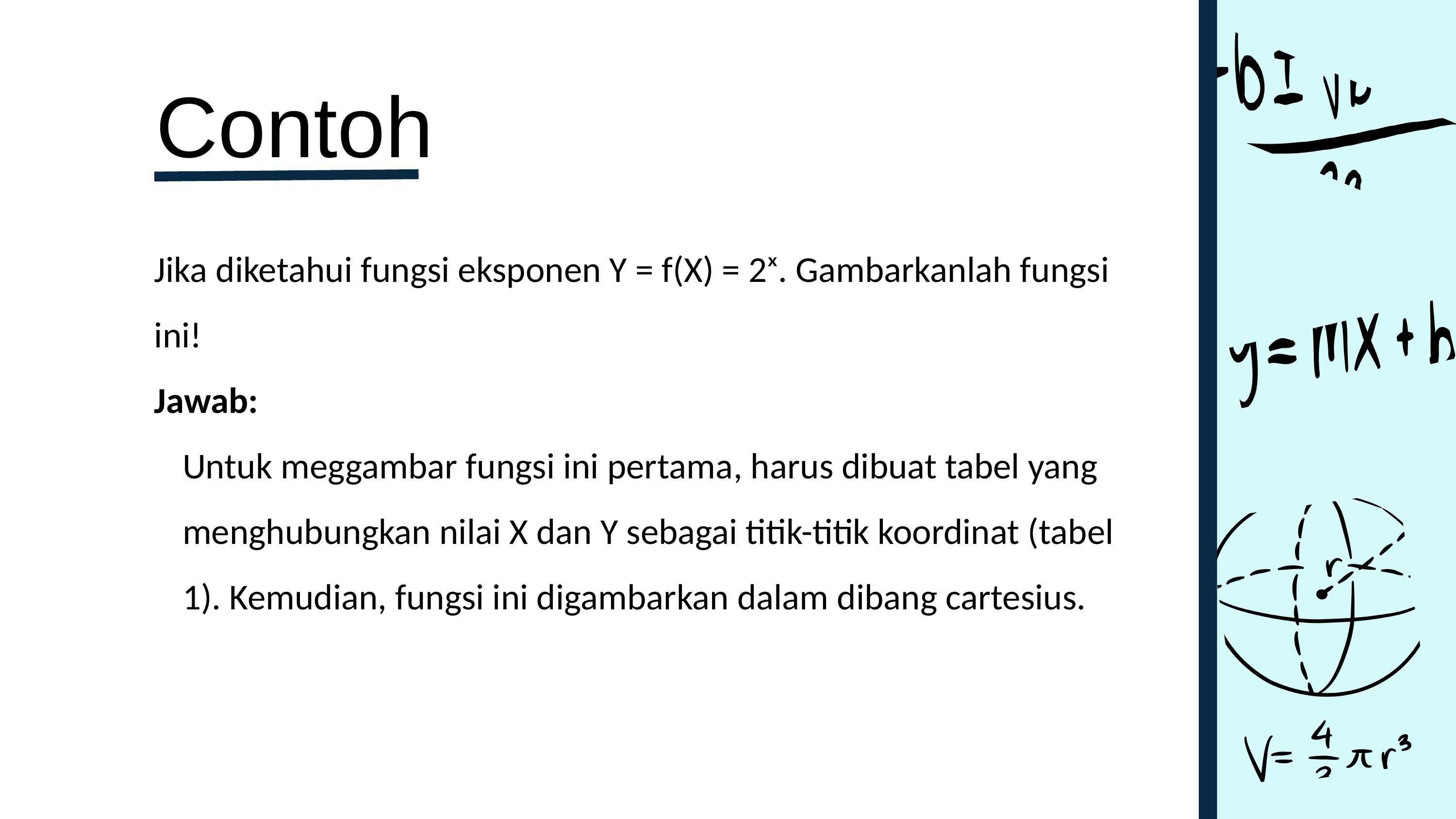

Contoh

Jika diketahui fungsi eksponen Y = f(X) = 2ˣ. Gambarkanlah fungsi ini!
Jawab:
Untuk meggambar fungsi ini pertama, harus dibuat tabel yang menghubungkan nilai X dan Y sebagai titik-titik koordinat (tabel 1). Kemudian, fungsi ini digambarkan dalam dibang cartesius.